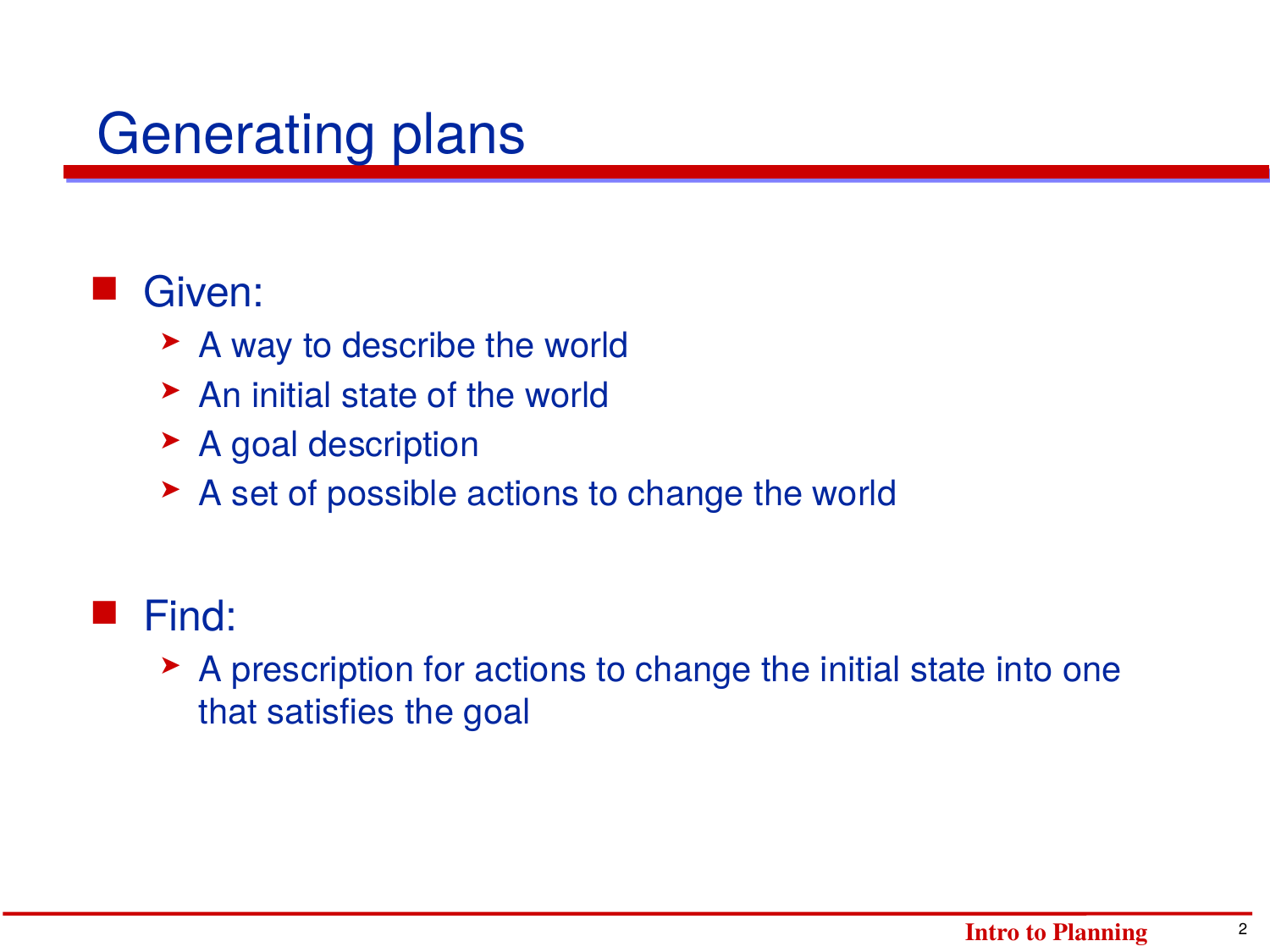

# Generating plans

Given:
A way to describe the world
An initial state of the world
A goal description
A set of possible actions to change the world

Find:
A prescription for actions to change the initial state into one that satisfies the goal